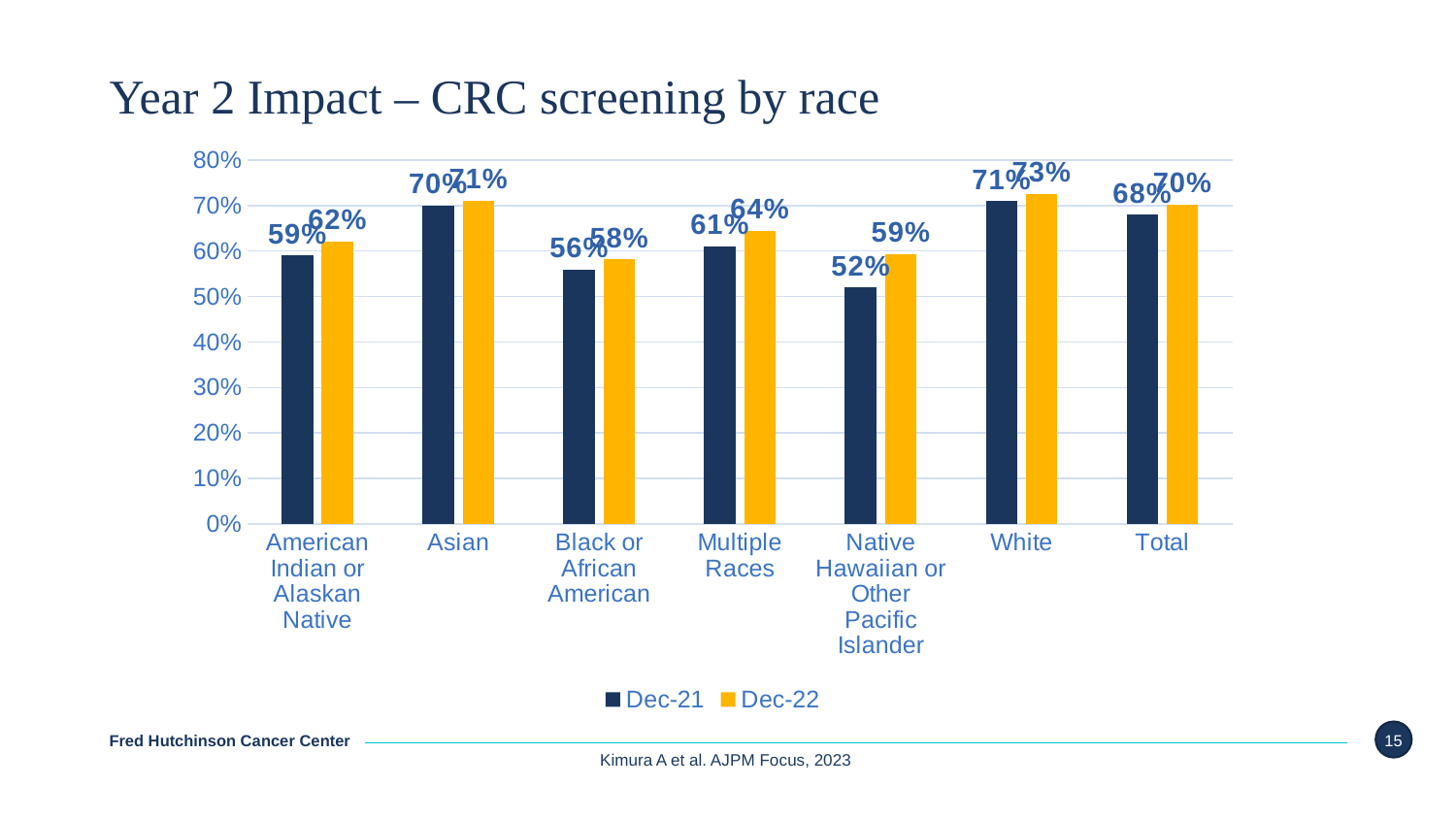

# Year 2 Impact – CRC screening by race

### Chart

| Category | Dec-21 | Dec-22 |
|---|---|---|
| American Indian or Alaskan Native | 0.59 | 0.6206896551724138 |
| Asian | 0.7 | 0.7104858730346376 |
| Black or African American | 0.56 | 0.5816809966660818 |
| Multiple Races | 0.61 | 0.6445366528354081 |
| Native Hawaiian or Other Pacific Islander | 0.52 | 0.5935613682092555 |
| White | 0.71 | 0.7259914582062234 |
| Total | 0.68 | 0.7021599803243588 |
15
Kimura A et al. AJPM Focus, 2023